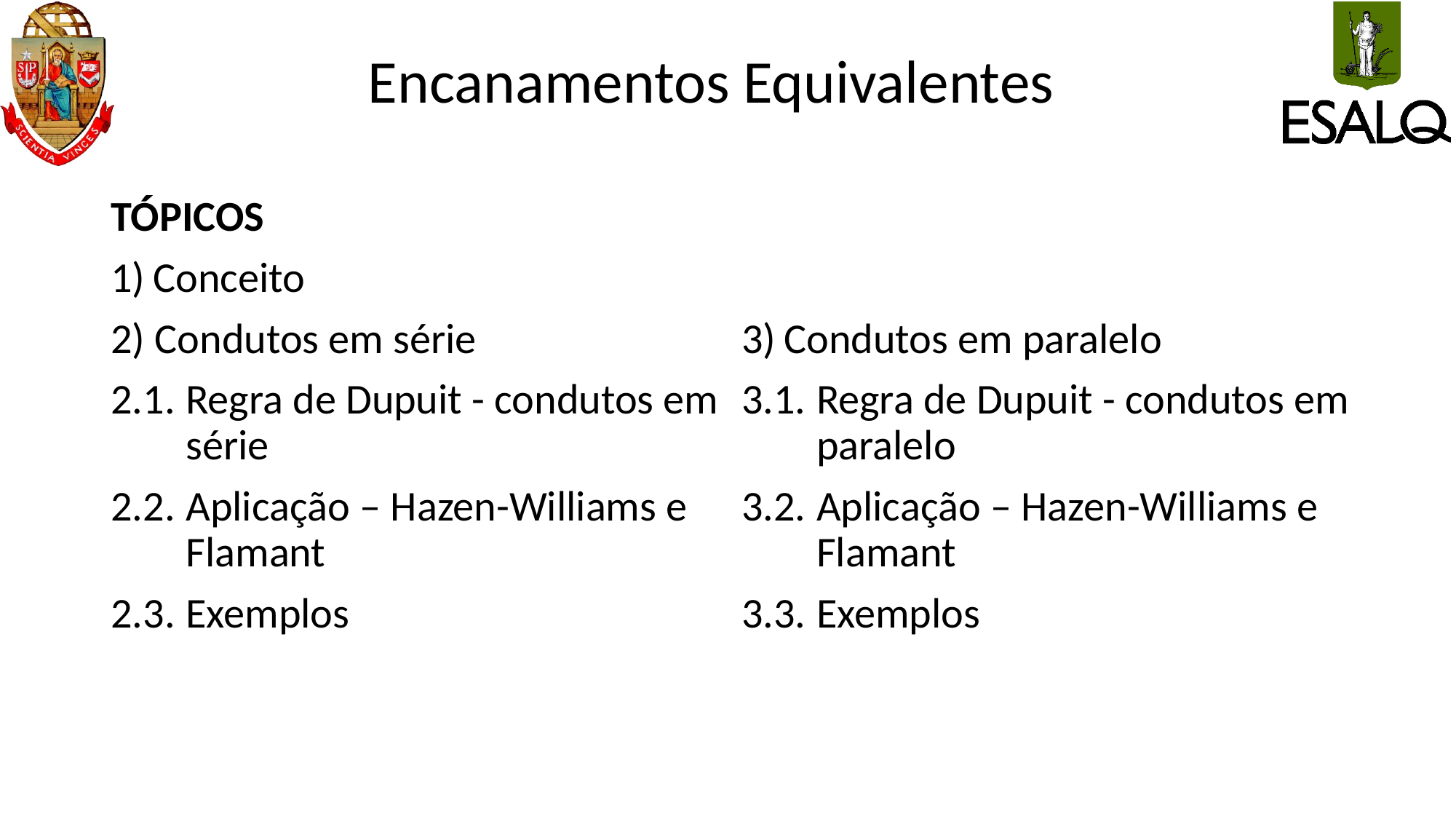

# Encanamentos Equivalentes
TÓPICOS
1)	Conceito
2) Condutos em série
2.1.	Regra de Dupuit - condutos em série
2.2.	Aplicação – Hazen-Williams e Flamant
2.3.	Exemplos

3)	Condutos em paralelo
3.1.	Regra de Dupuit - condutos em paralelo
3.2.	Aplicação – Hazen-Williams e Flamant
3.3.	Exemplos